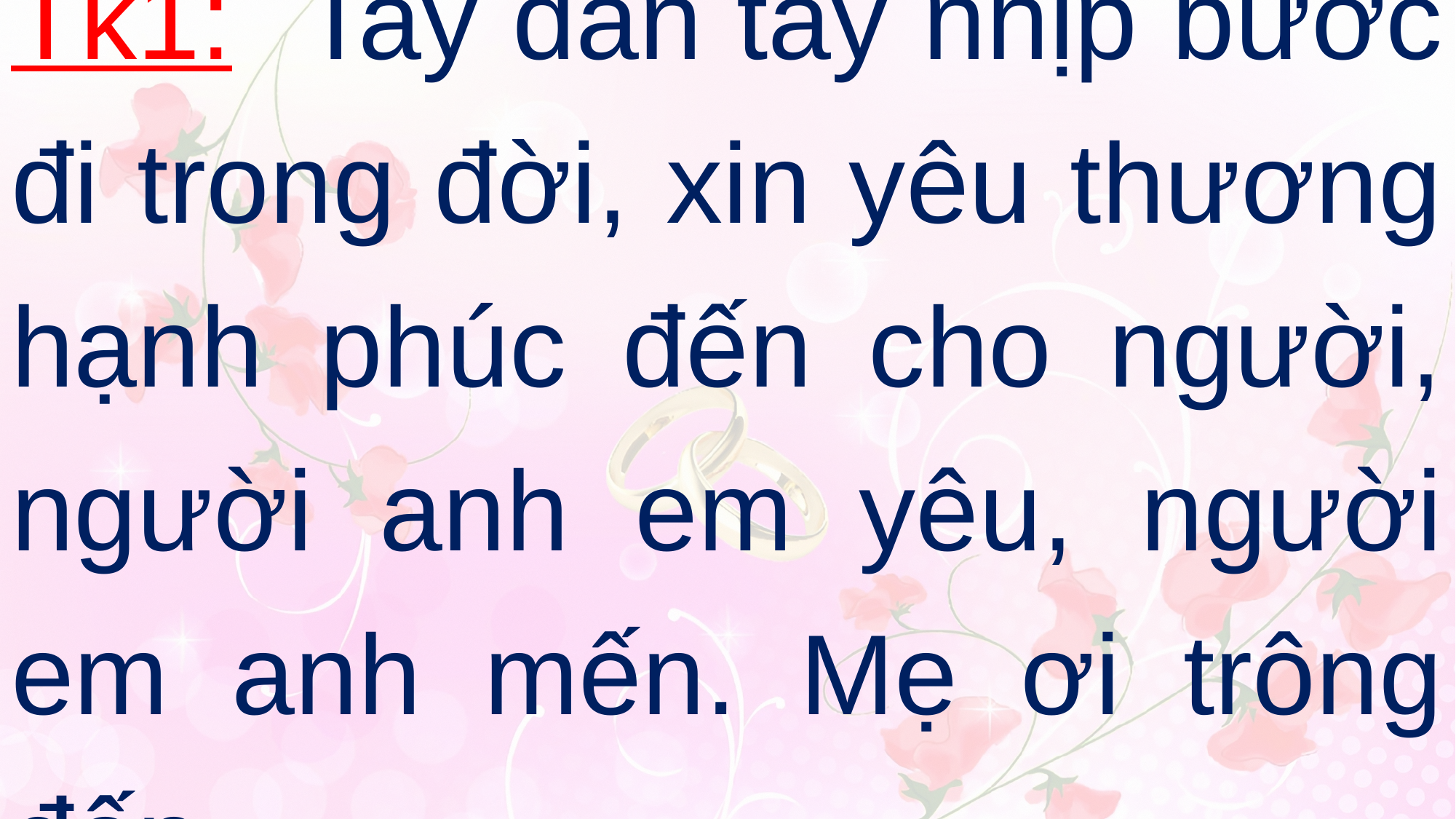

# Tk1:  Tay đan tay nhịp bước đi trong đời, xin yêu thương hạnh phúc đến cho người, người anh em yêu, người em anh mến. Mẹ ơi trông đến.